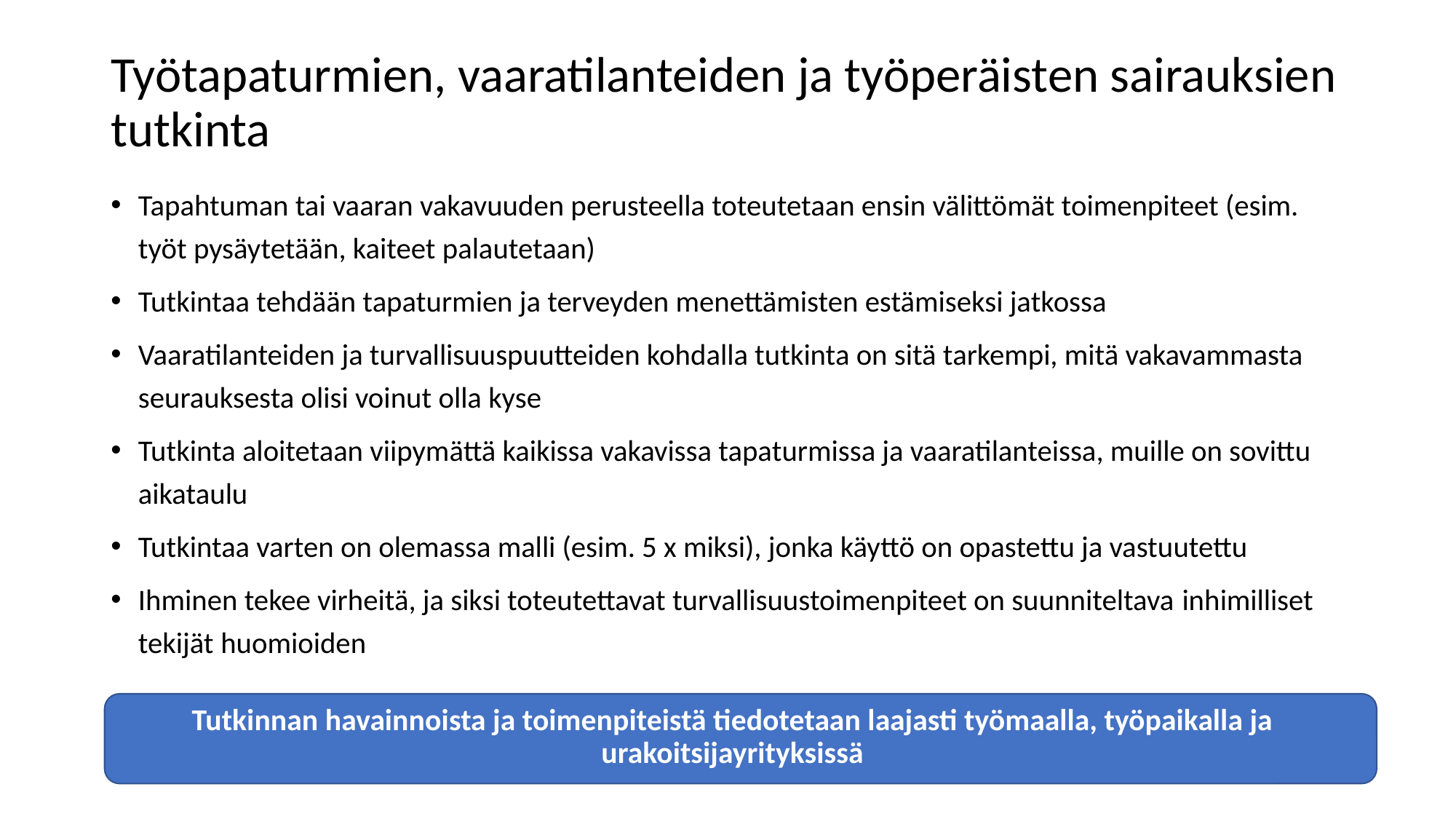

# Työtapaturmien, vaaratilanteiden ja työperäisten sairauksien tutkinta
Tapahtuman tai vaaran vakavuuden perusteella toteutetaan ensin välittömät toimenpiteet (esim. työt pysäytetään, kaiteet palautetaan)
Tutkintaa tehdään tapaturmien ja terveyden menettämisten estämiseksi jatkossa
Vaaratilanteiden ja turvallisuuspuutteiden kohdalla tutkinta on sitä tarkempi, mitä vakavammasta seurauksesta olisi voinut olla kyse
Tutkinta aloitetaan viipymättä kaikissa vakavissa tapaturmissa ja vaaratilanteissa, muille on sovittu aikataulu
Tutkintaa varten on olemassa malli (esim. 5 x miksi), jonka käyttö on opastettu ja vastuutettu
Ihminen tekee virheitä, ja siksi toteutettavat turvallisuustoimenpiteet on suunniteltava inhimilliset tekijät huomioiden

Tutkinnan havainnoista ja toimenpiteistä tiedotetaan laajasti työmaalla, työpaikalla ja urakoitsijayrityksissä